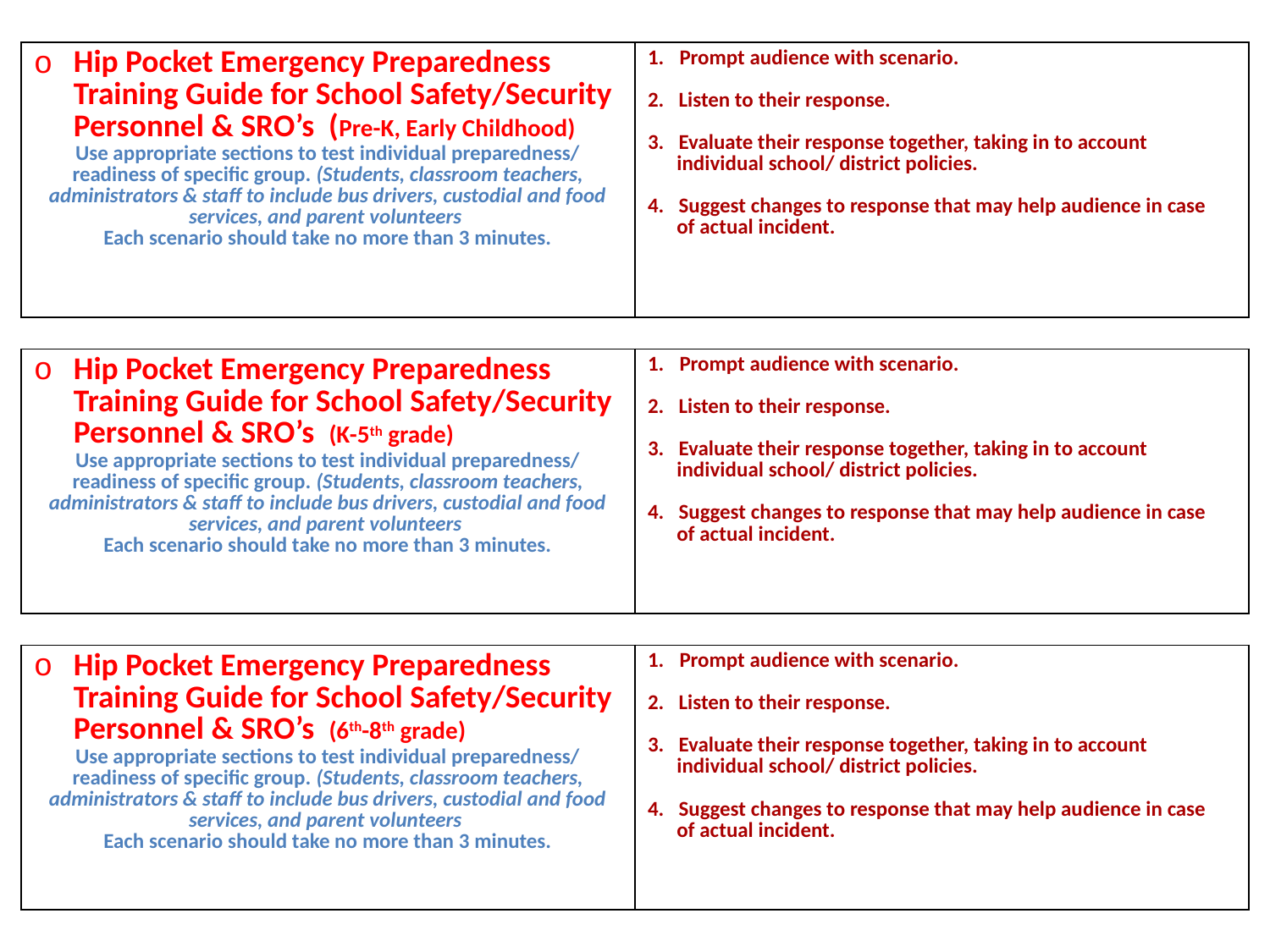

# Slide 2
| Hip Pocket Emergency Preparedness Training Guide for School Safety/Security Personnel & SRO’s (Pre-K, Early Childhood) Use appropriate sections to test individual preparedness/ readiness of specific group. (Students, classroom teachers, administrators & staff to include bus drivers, custodial and food services, and parent volunteers Each scenario should take no more than 3 minutes. | Prompt audience with scenario. 2. Listen to their response. 3. Evaluate their response together, taking in to account individual school/ district policies. 4. Suggest changes to response that may help audience in case of actual incident. |
| --- | --- |
| Hip Pocket Emergency Preparedness Training Guide for School Safety/Security Personnel & SRO’s (K-5th grade) Use appropriate sections to test individual preparedness/ readiness of specific group. (Students, classroom teachers, administrators & staff to include bus drivers, custodial and food services, and parent volunteers Each scenario should take no more than 3 minutes. | Prompt audience with scenario. 2. Listen to their response. 3. Evaluate their response together, taking in to account individual school/ district policies. 4. Suggest changes to response that may help audience in case of actual incident. |
| --- | --- |
| Hip Pocket Emergency Preparedness Training Guide for School Safety/Security Personnel & SRO’s (6th-8th grade) Use appropriate sections to test individual preparedness/ readiness of specific group. (Students, classroom teachers, administrators & staff to include bus drivers, custodial and food services, and parent volunteers Each scenario should take no more than 3 minutes. | Prompt audience with scenario. 2. Listen to their response. 3. Evaluate their response together, taking in to account individual school/ district policies. 4. Suggest changes to response that may help audience in case of actual incident. |
| --- | --- |